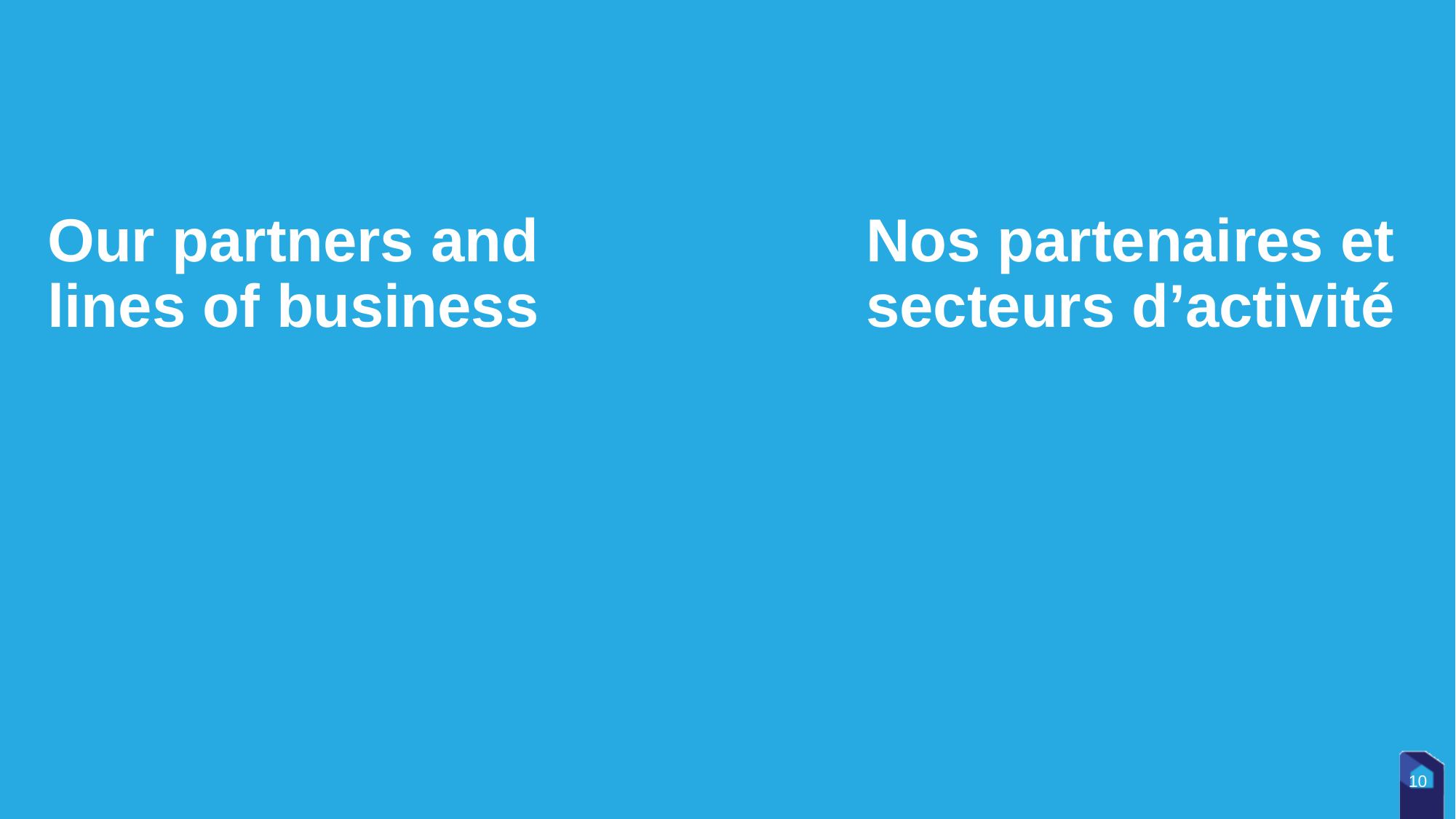

# Our partners and lines of business
Nos partenaires et secteurs d’activité